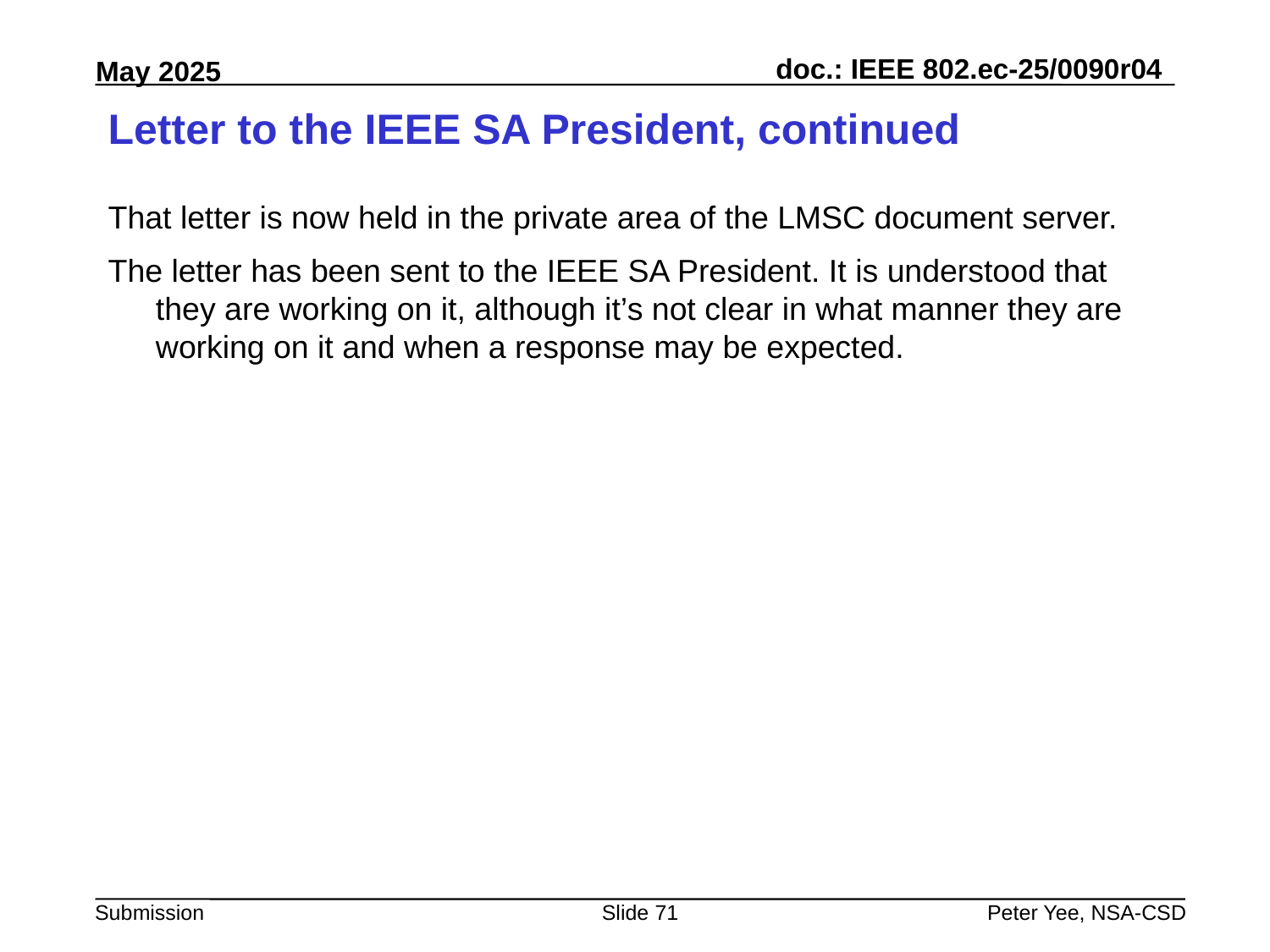

# Letter to the IEEE SA President, continued
That letter is now held in the private area of the LMSC document server.
The letter has been sent to the IEEE SA President. It is understood that they are working on it, although it’s not clear in what manner they are working on it and when a response may be expected.
Slide 71
Peter Yee, NSA-CSD